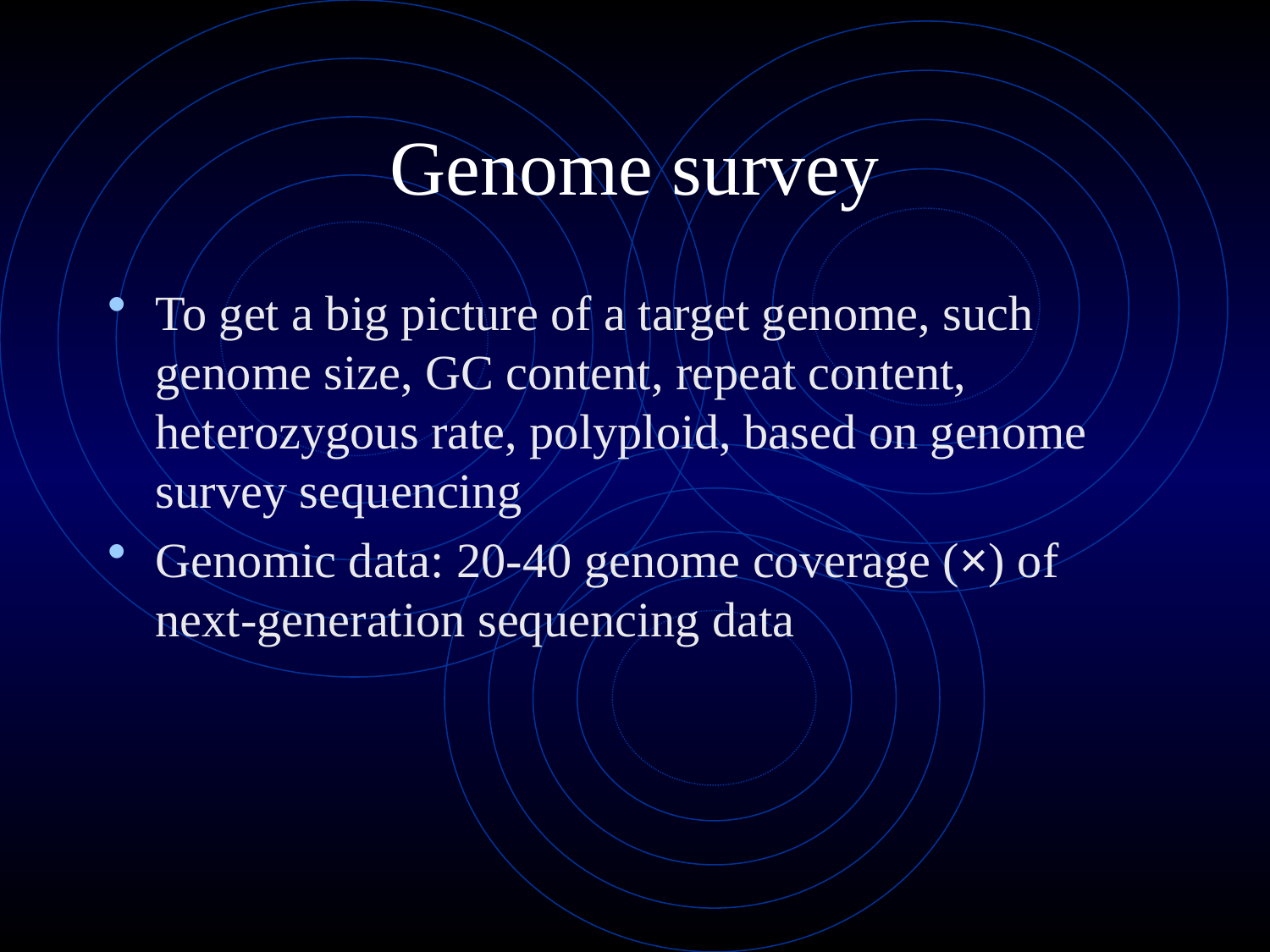

# Genome survey
To get a big picture of a target genome, such genome size, GC content, repeat content, heterozygous rate, polyploid, based on genome survey sequencing
Genomic data: 20-40 genome coverage (×) of next-generation sequencing data